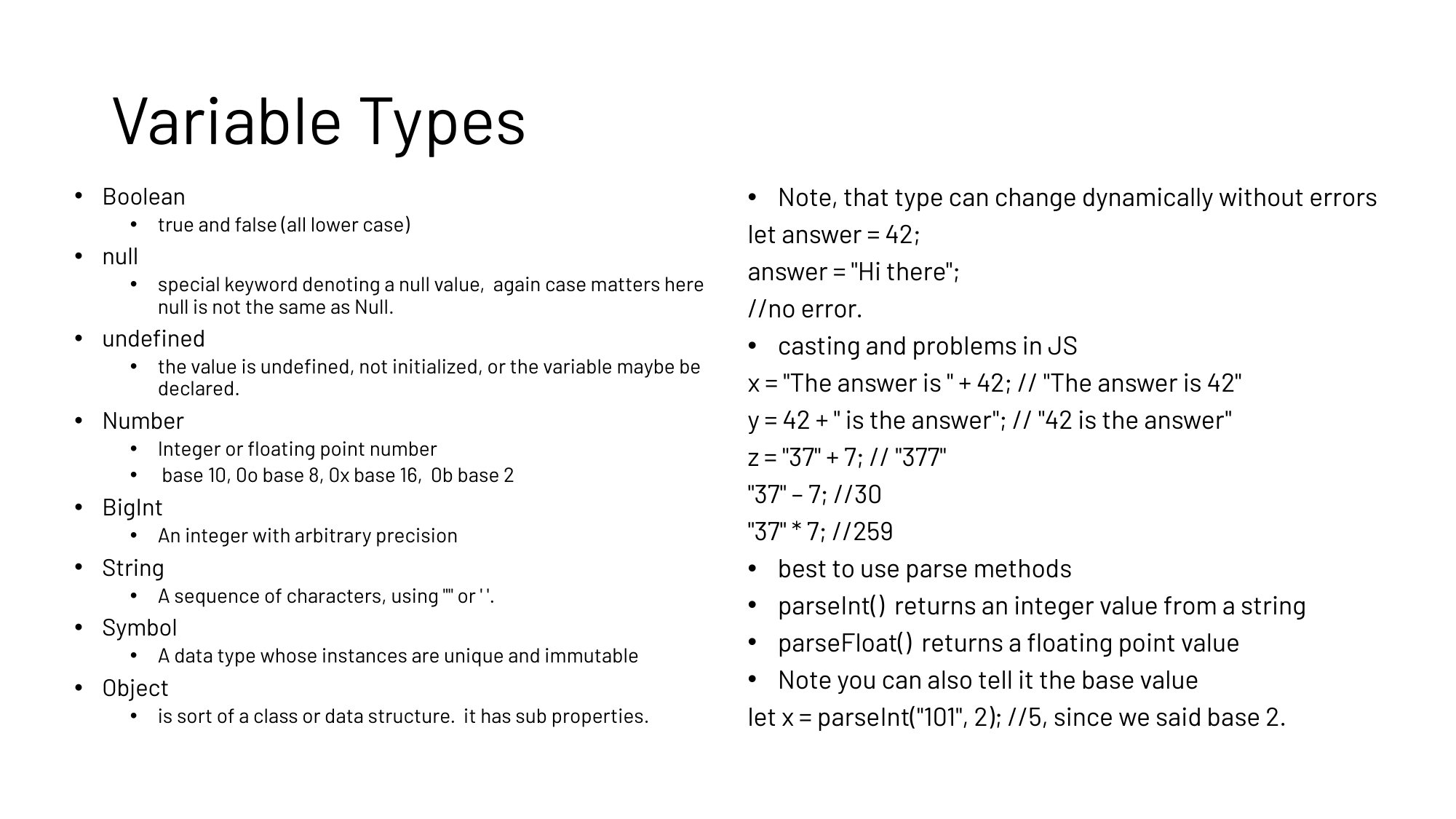

# Variable Types
Boolean
true and false (all lower case)
null
special keyword denoting a null value,  again case matters here null is not the same as Null.
undefined
the value is undefined, not initialized, or the variable maybe be declared.
Number
Integer or floating point number
 base 10, 0o base 8, 0x base 16,  0b base 2
BigInt
An integer with arbitrary precision
String
A sequence of characters, using "" or ' '.
Symbol
A data type whose instances are unique and immutable
Object
is sort of a class or data structure.  it has sub properties.
Note, that type can change dynamically without errors
let answer = 42;
answer = "Hi there";
//no error.
casting and problems in JS
x = "The answer is " + 42; // "The answer is 42"
y = 42 + " is the answer"; // "42 is the answer"
z = "37" + 7; // "377"
"37" – 7; //30
"37" * 7; //259
best to use parse methods
parseInt()  returns an integer value from a string
parseFloat()  returns a floating point value
Note you can also tell it the base value
let x = parseInt("101", 2); //5, since we said base 2.